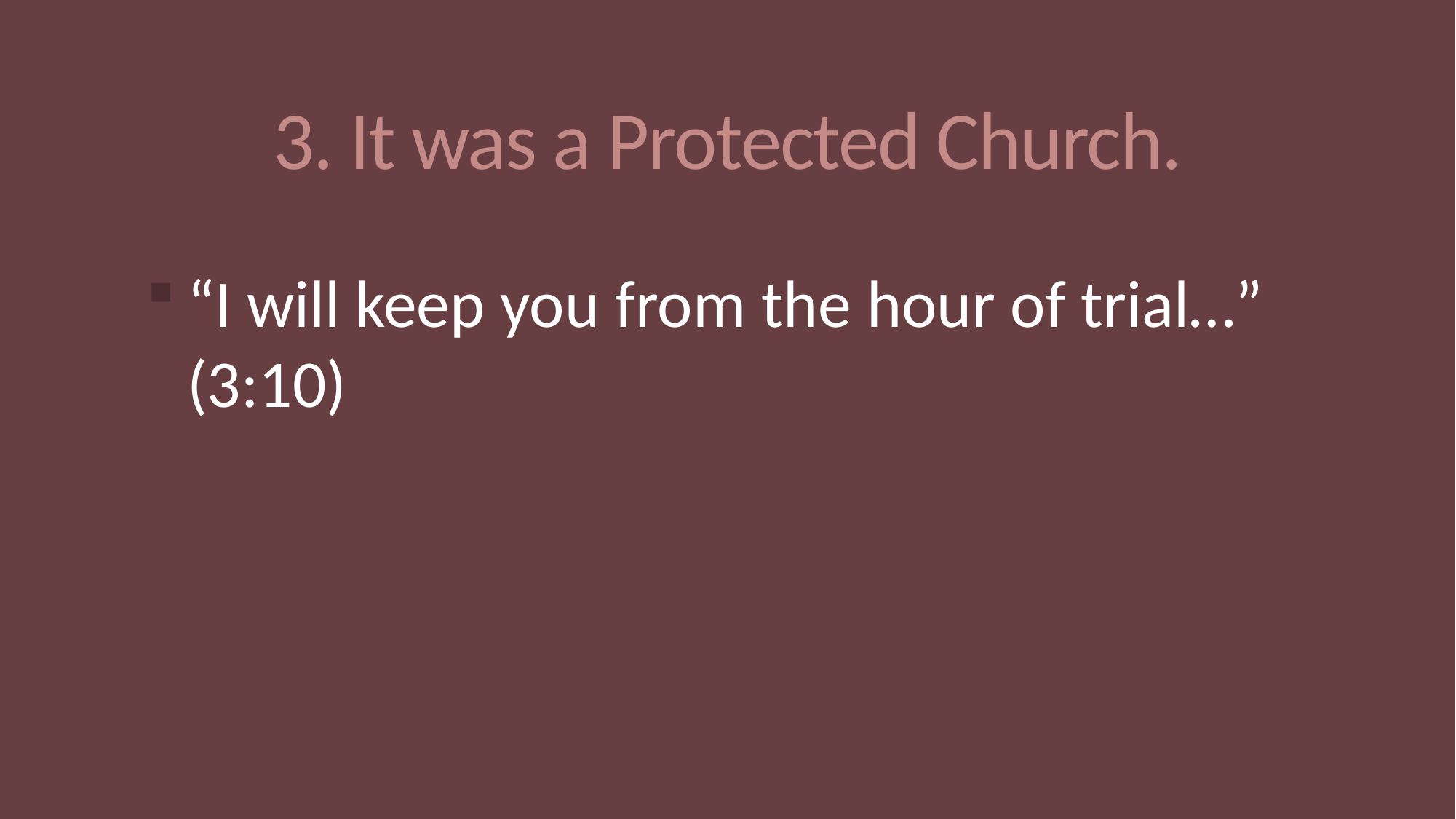

# 3. It was a Protected Church.
“I will keep you from the hour of trial…” (3:10)